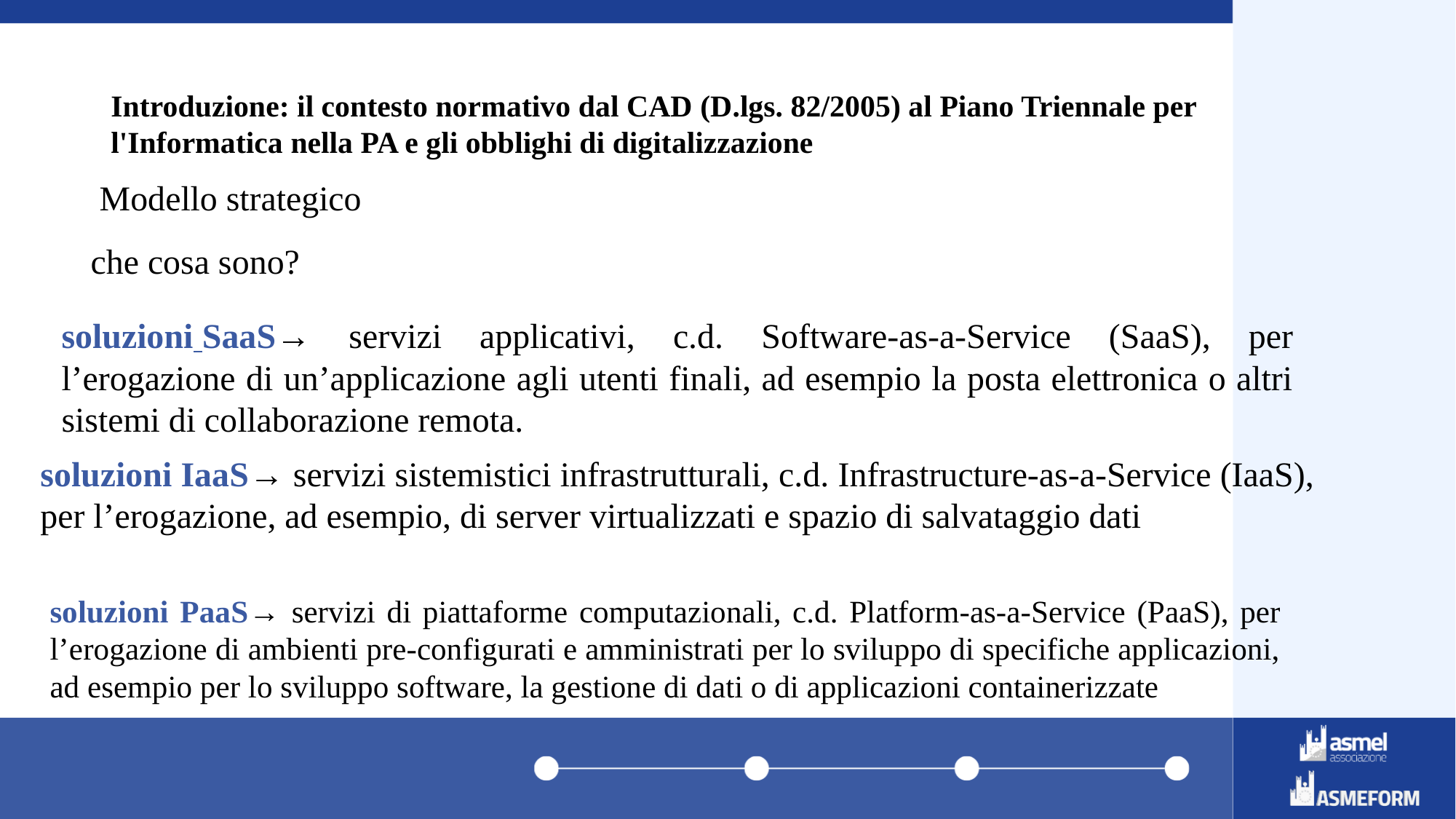

# Introduzione: il contesto normativo dal CAD (D.lgs. 82/2005) al Piano Triennale per l'Informatica nella PA e gli obblighi di digitalizzazione
 Modello strategico
che cosa sono?
soluzioni SaaS→ servizi applicativi, c.d. Software-as-a-Service (SaaS), per l’erogazione di un’applicazione agli utenti finali, ad esempio la posta elettronica o altri sistemi di collaborazione remota.

soluzioni PaaS→ servizi di piattaforme computazionali, c.d. Platform-as-a-Service (PaaS), per l’erogazione di ambienti pre-configurati e amministrati per lo sviluppo di specifiche applicazioni, ad esempio per lo sviluppo software, la gestione di dati o di applicazioni containerizzate
soluzioni IaaS→ servizi sistemistici infrastrutturali, c.d. Infrastructure-as-a-Service (IaaS), per l’erogazione, ad esempio, di server virtualizzati e spazio di salvataggio dati